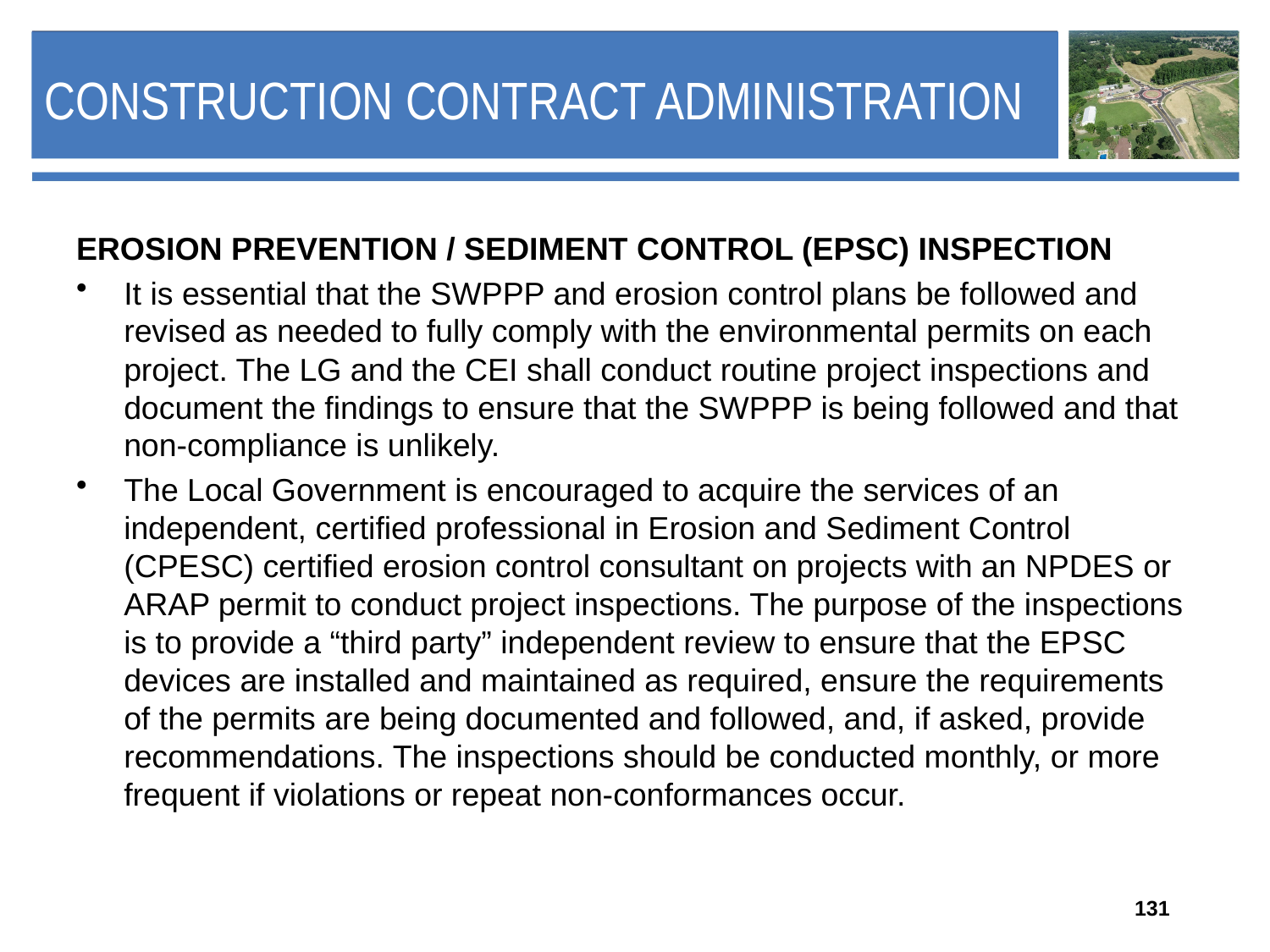

# Construction Contract Administration
EROSION PREVENTION / SEDIMENT CONTROL (EPSC) INSPECTION
It is essential that the SWPPP and erosion control plans be followed and revised as needed to fully comply with the environmental permits on each project. The LG and the CEI shall conduct routine project inspections and document the findings to ensure that the SWPPP is being followed and that non-compliance is unlikely.
The Local Government is encouraged to acquire the services of an independent, certified professional in Erosion and Sediment Control (CPESC) certified erosion control consultant on projects with an NPDES or ARAP permit to conduct project inspections. The purpose of the inspections is to provide a “third party” independent review to ensure that the EPSC devices are installed and maintained as required, ensure the requirements of the permits are being documented and followed, and, if asked, provide recommendations. The inspections should be conducted monthly, or more frequent if violations or repeat non-conformances occur.
131